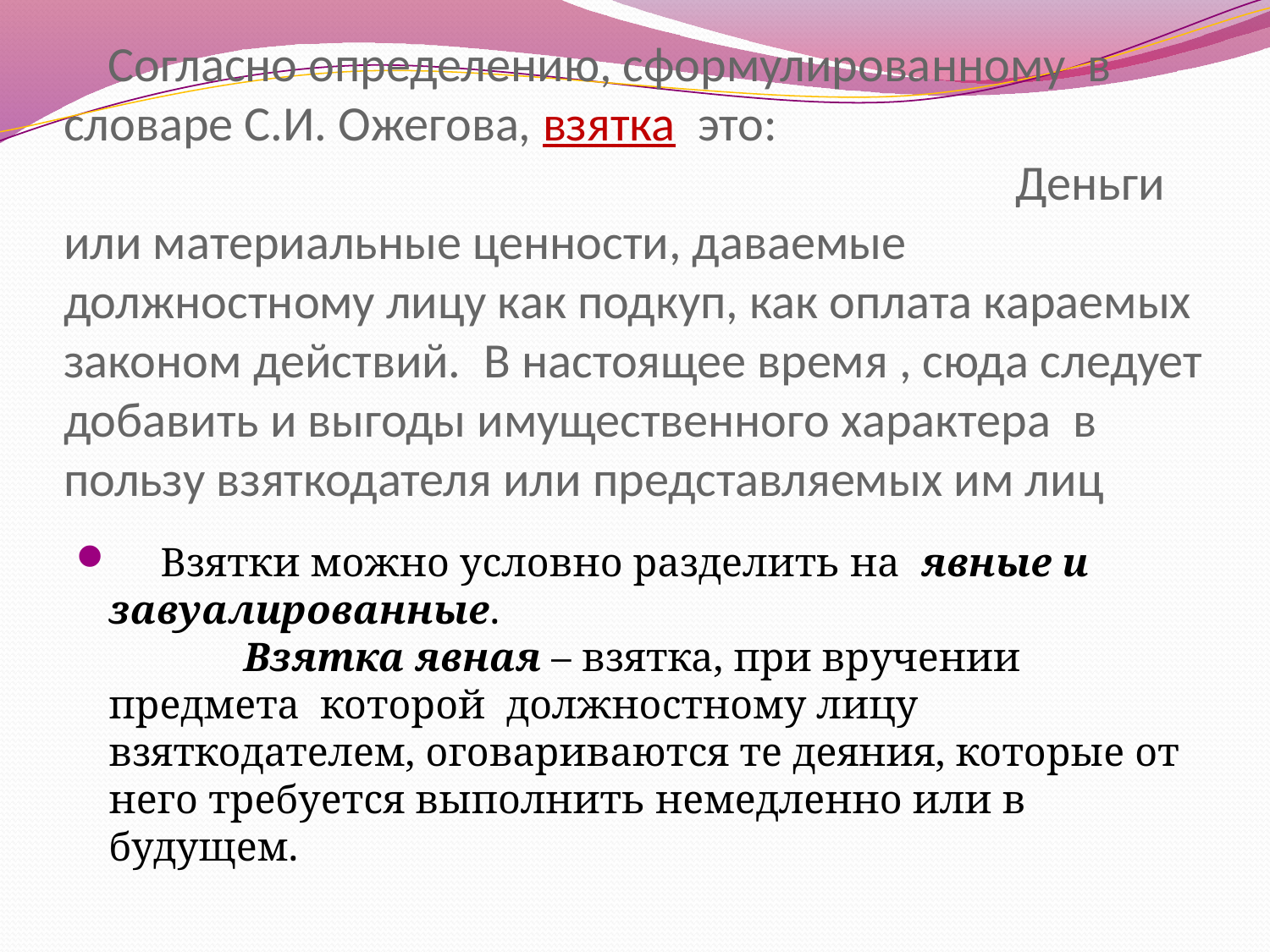

# Согласно определению, сформулированному  в словаре С.И. Ожегова, взятка  это:                                                                                                                            Деньги или материальные ценности, даваемые должностному лицу как подкуп, как оплата караемых законом действий.  В настоящее время , сюда следует добавить и выгоды имущественного характера  в пользу взяткодателя или представляемых им лиц

     Взятки можно условно разделить на  явные и завуалированные.                                                                                Взятка явная – взятка, при вручении предмета  которой  должностному лицу  взяткодателем, оговариваются те деяния, которые от него требуется выполнить немедленно или в будущем.